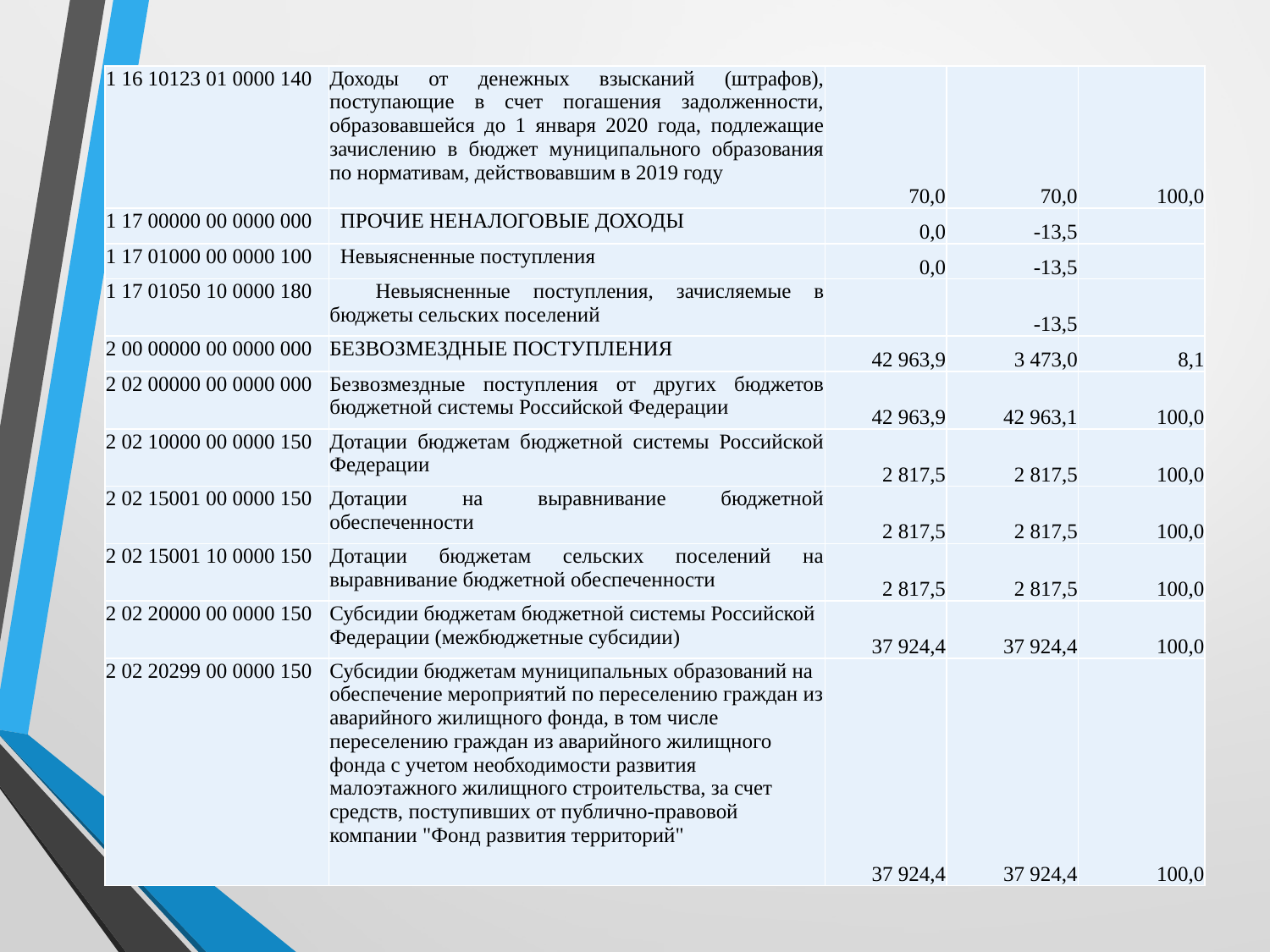

| 1 16 10123 01 0000 140 | Доходы от денежных взысканий (штрафов), поступающие в счет погашения задолженности, образовавшейся до 1 января 2020 года, подлежащие зачислению в бюджет муниципального образования по нормативам, действовавшим в 2019 году | 70,0 | 70,0 | 100,0 |
| --- | --- | --- | --- | --- |
| 1 17 00000 00 0000 000 | ПРОЧИЕ НЕНАЛОГОВЫЕ ДОХОДЫ | 0,0 | -13,5 |  |
| 1 17 01000 00 0000 100 | Невыясненные поступления | 0,0 | -13,5 |  |
| 1 17 01050 10 0000 180 | Невыясненные поступления, зачисляемые в бюджеты сельских поселений |  | -13,5 |  |
| 2 00 00000 00 0000 000 | БЕЗВОЗМЕЗДНЫЕ ПОСТУПЛЕНИЯ | 42 963,9 | 3 473,0 | 8,1 |
| 2 02 00000 00 0000 000 | Безвозмездные поступления от других бюджетов бюджетной системы Российской Федерации | 42 963,9 | 42 963,1 | 100,0 |
| 2 02 10000 00 0000 150 | Дотации бюджетам бюджетной системы Российской Федерации | 2 817,5 | 2 817,5 | 100,0 |
| 2 02 15001 00 0000 150 | Дотации на выравнивание бюджетной обеспеченности | 2 817,5 | 2 817,5 | 100,0 |
| 2 02 15001 10 0000 150 | Дотации бюджетам сельских поселений на выравнивание бюджетной обеспеченности | 2 817,5 | 2 817,5 | 100,0 |
| 2 02 20000 00 0000 150 | Субсидии бюджетам бюджетной системы Российской Федерации (межбюджетные субсидии) | 37 924,4 | 37 924,4 | 100,0 |
| 2 02 20299 00 0000 150 | Субсидии бюджетам муниципальных образований на обеспечение мероприятий по переселению граждан из аварийного жилищного фонда, в том числе переселению граждан из аварийного жилищного фонда с учетом необходимости развития малоэтажного жилищного строительства, за счет средств, поступивших от публично-правовой компании "Фонд развития территорий" | 37 924,4 | 37 924,4 | 100,0 |